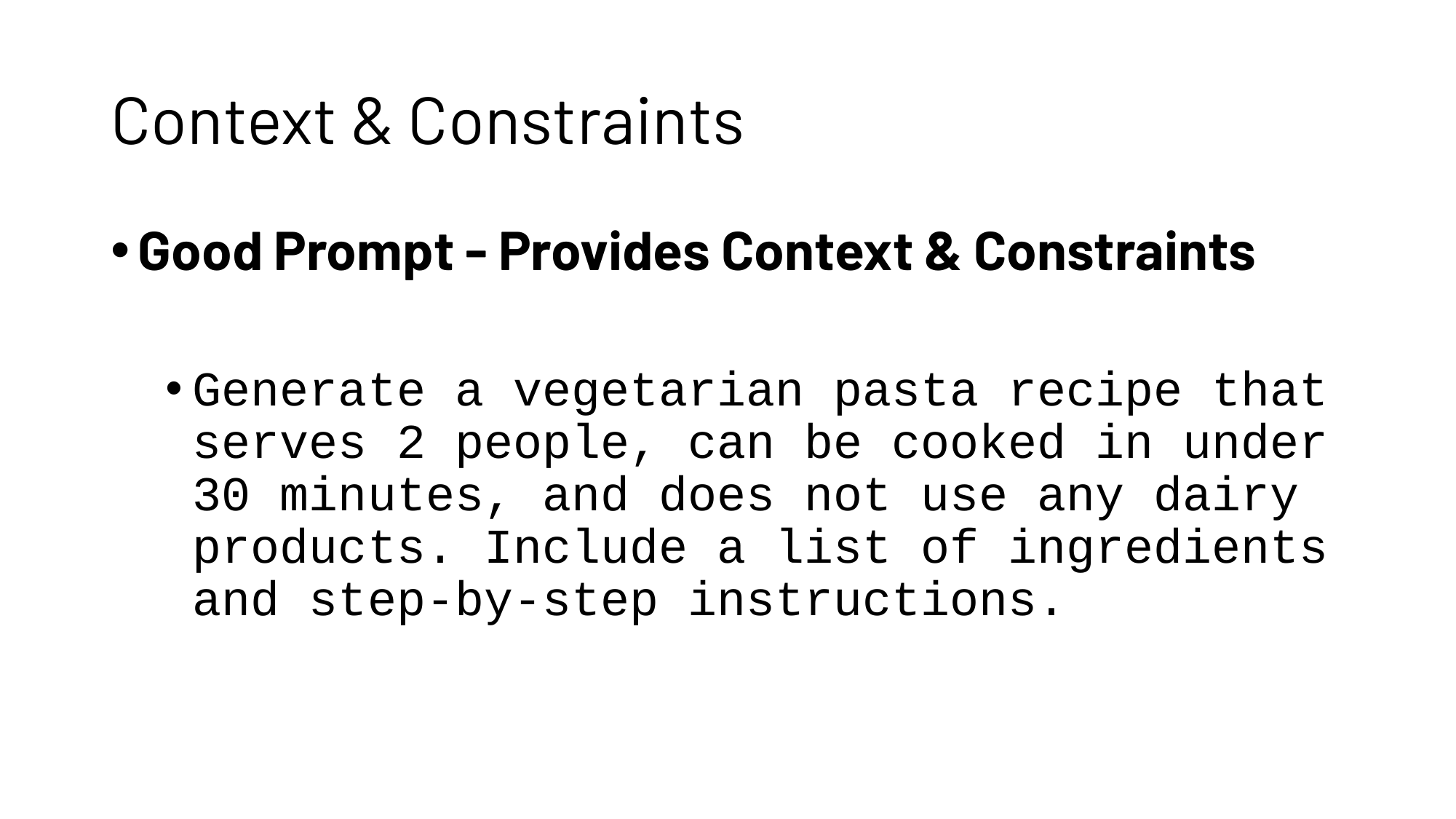

# Context & Constraints
Good Prompt - Provides Context & Constraints

Generate a vegetarian pasta recipe that serves 2 people, can be cooked in under 30 minutes, and does not use any dairy products. Include a list of ingredients and step-by-step instructions.